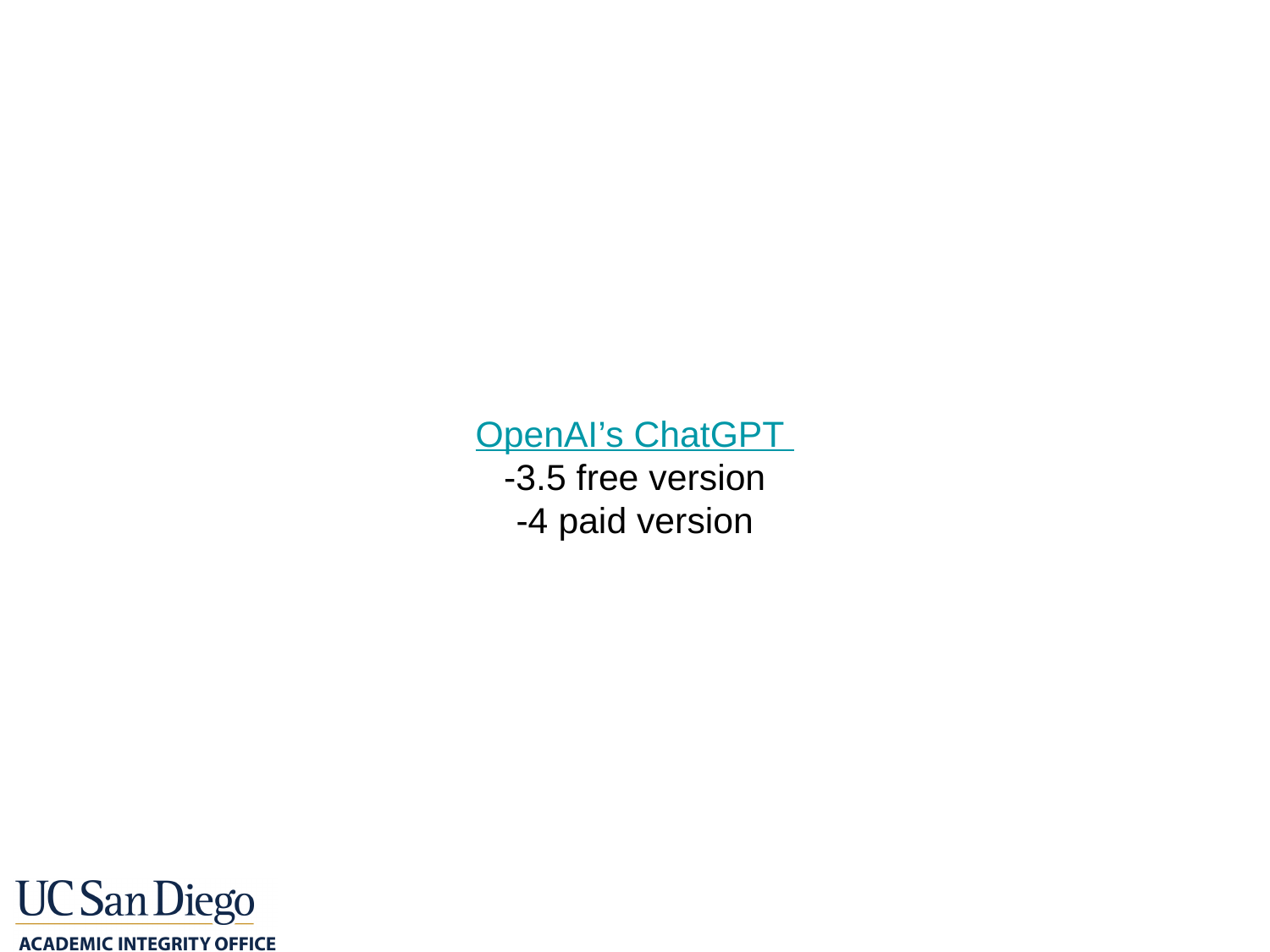

# OpenAI’s ChatGPT
-3.5 free version
-4 paid version